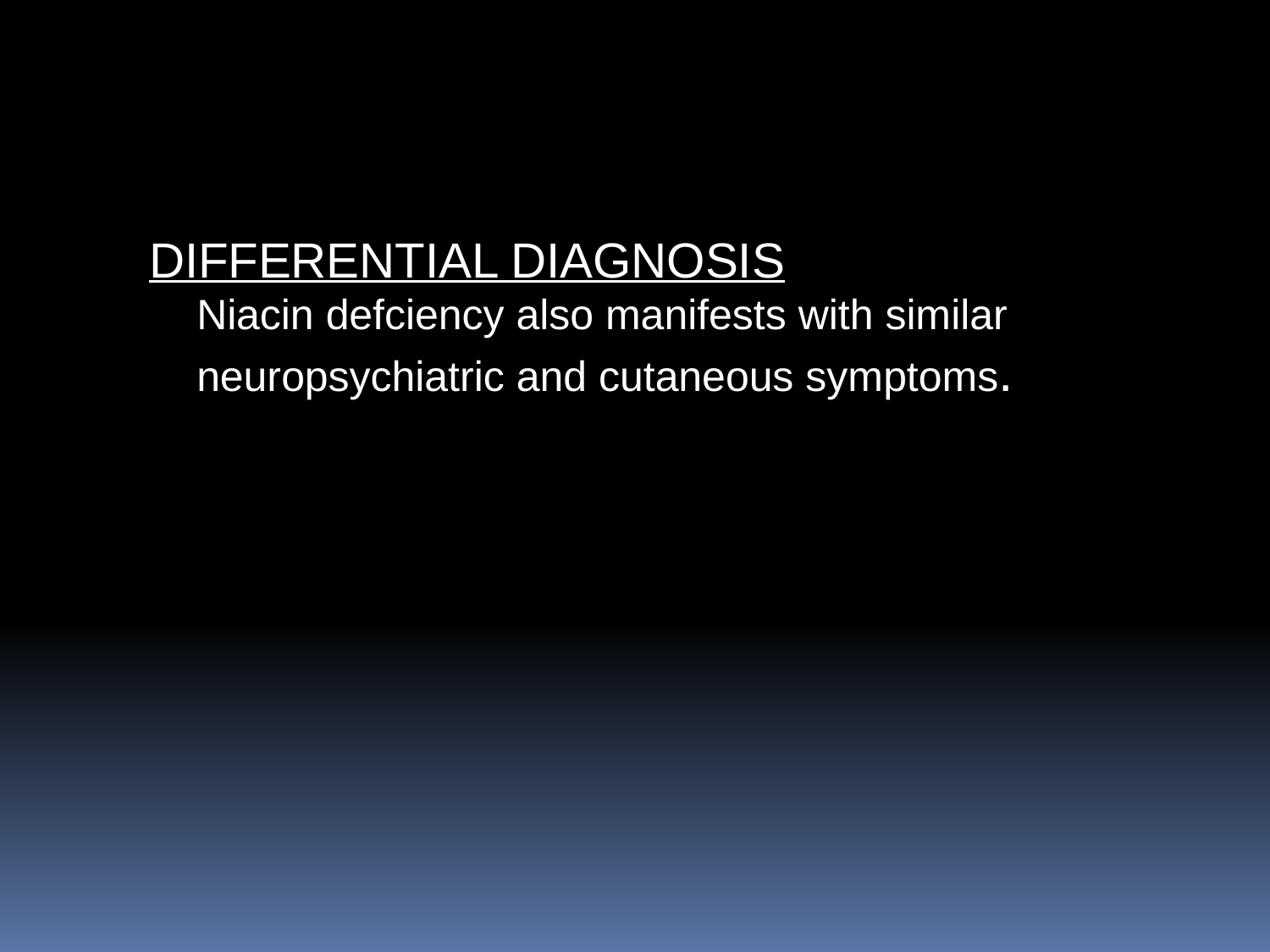

#
DIFFERENTIAL DIAGNOSIS
Niacin defciency also manifests with similar neuropsychiatric and cutaneous symptoms.